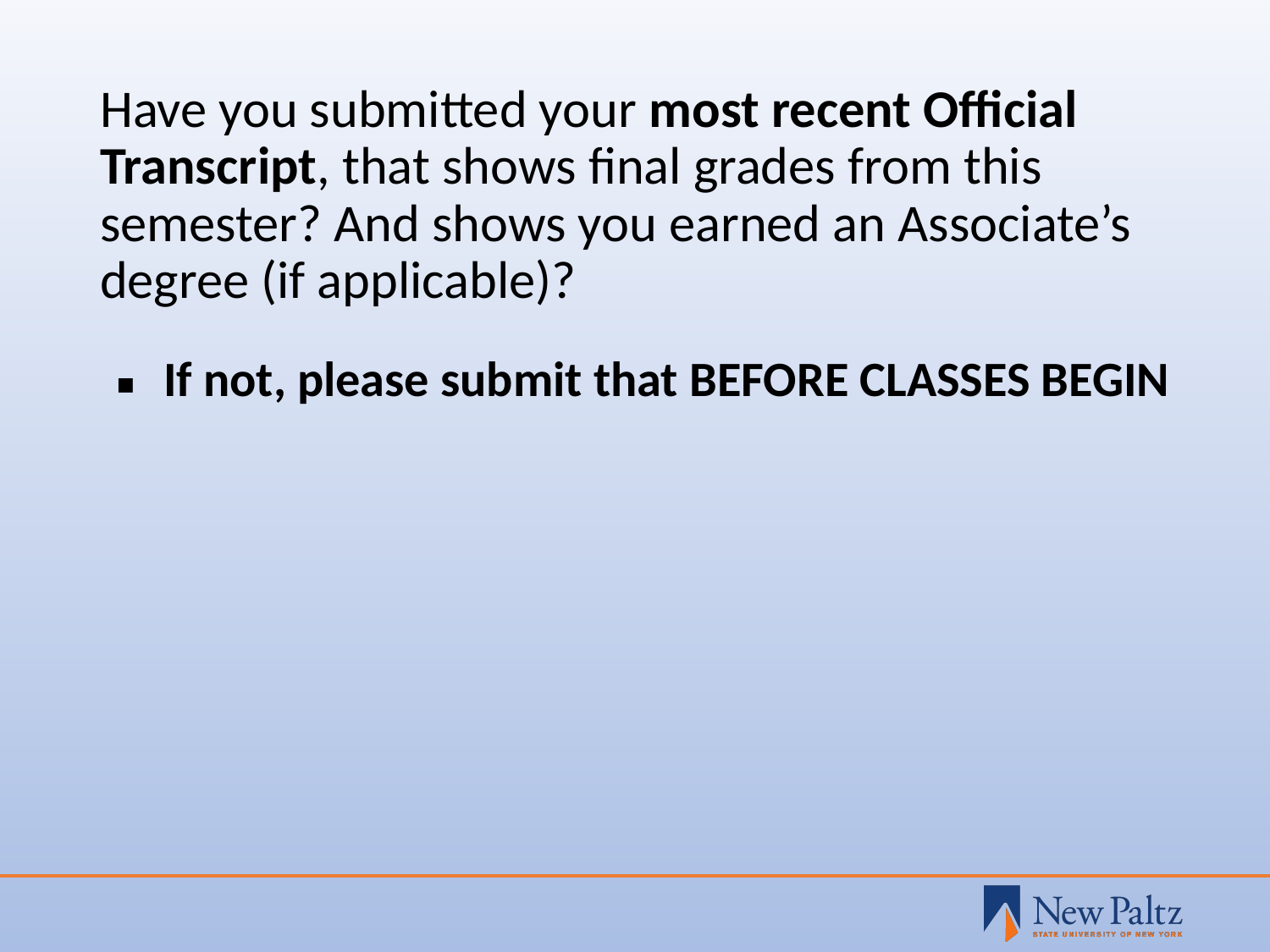

# Have you submitted your most recent Official Transcript, that shows final grades from this semester? And shows you earned an Associate’s degree (if applicable)?
If not, please submit that BEFORE CLASSES BEGIN